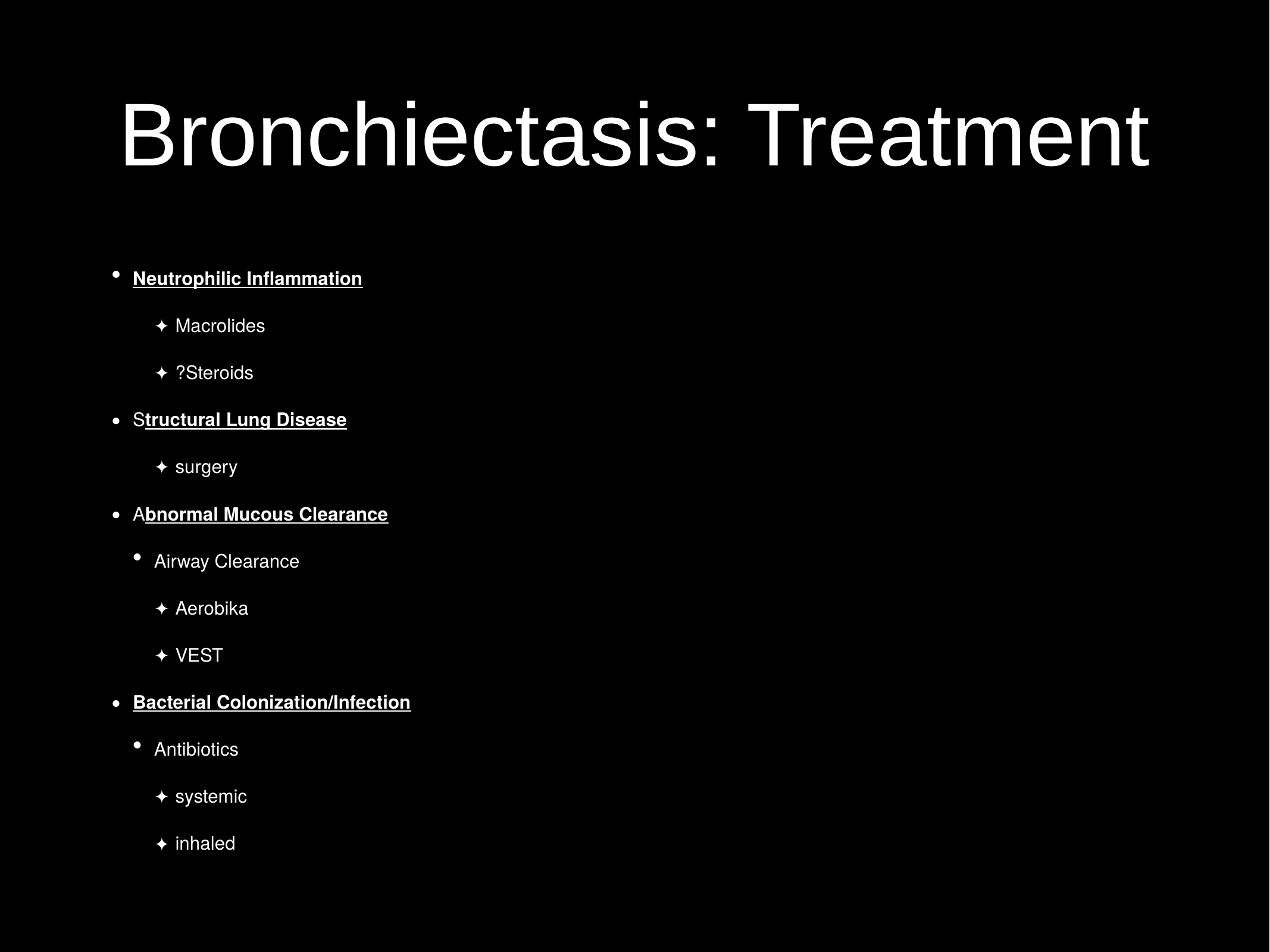

# Bronchiectasis: Treatment
Neutrophilic Inflammation
Macrolides
?Steroids
Structural Lung Disease
surgery
Abnormal Mucous Clearance
Airway Clearance
Aerobika
VEST
Bacterial Colonization/Infection
Antibiotics
systemic
inhaled